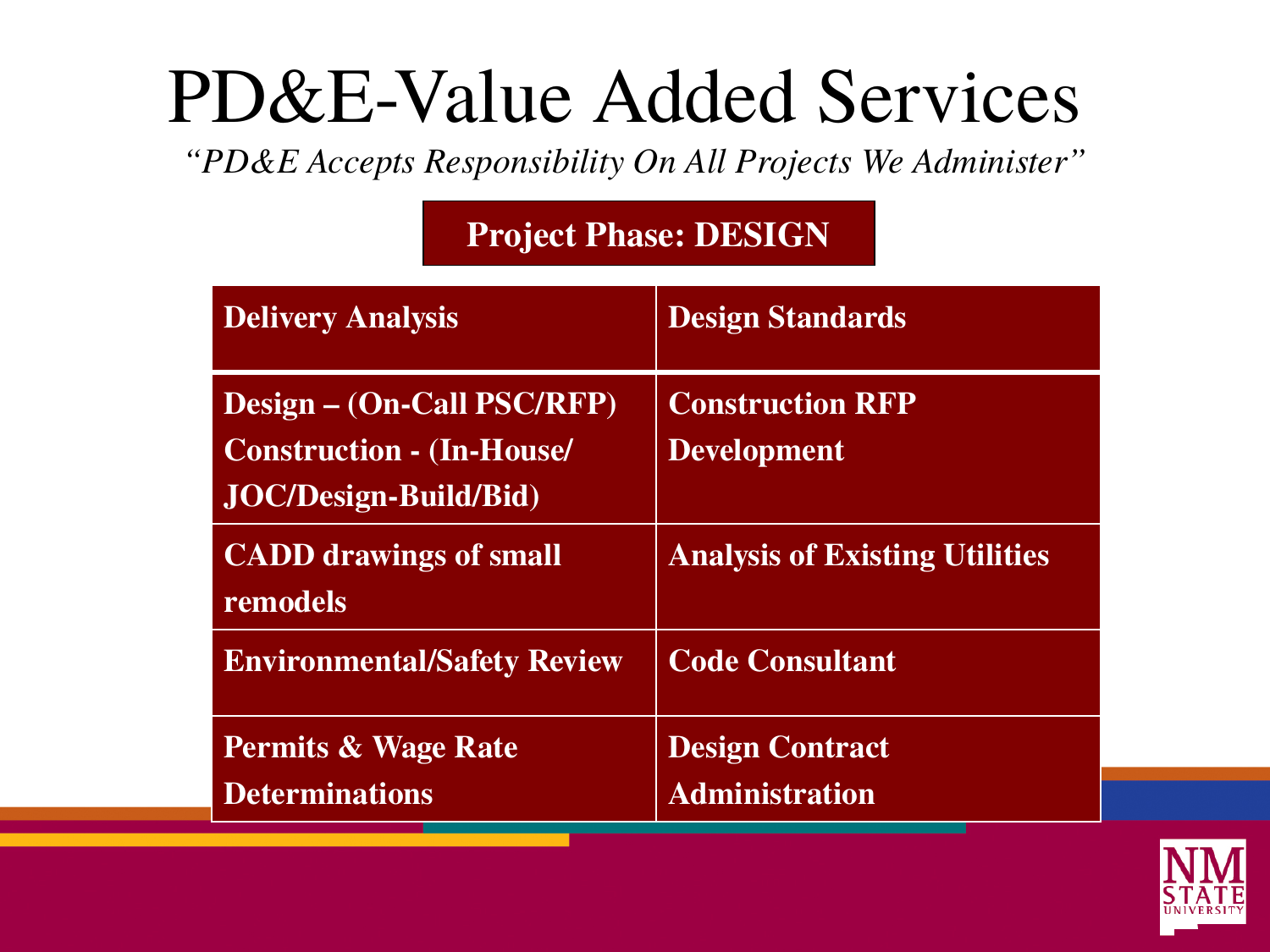

# PD&E-Value Added Services “PD&E Accepts Responsibility On All Projects We Administer”
| Project Phase: DESIGN |
| --- |

| Delivery Analysis | Design Standards |
| --- | --- |
| Design – (On-Call PSC/RFP) Construction - (In-House/ JOC/Design-Build/Bid) | Construction RFP Development |
| CADD drawings of small remodels | Analysis of Existing Utilities |
| Environmental/Safety Review | Code Consultant |
| Permits & Wage Rate Determinations | Design Contract Administration |